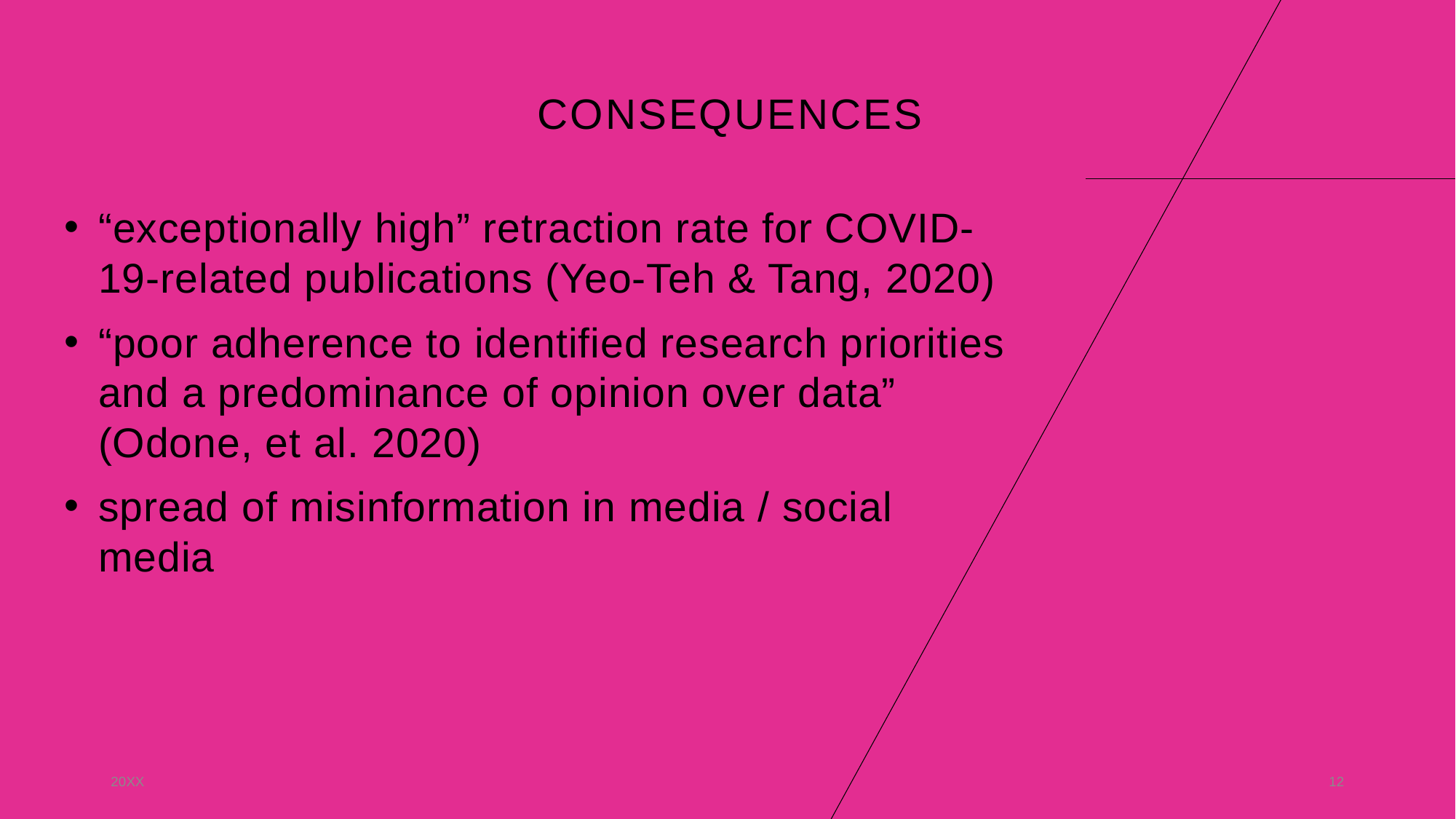

# consequences
“exceptionally high” retraction rate for COVID-19-related publications (Yeo-Teh & Tang, 2020)
“poor adherence to identified research priorities and a predominance of opinion over data” (Odone, et al. 2020)
spread of misinformation in media / social media

20XX
12